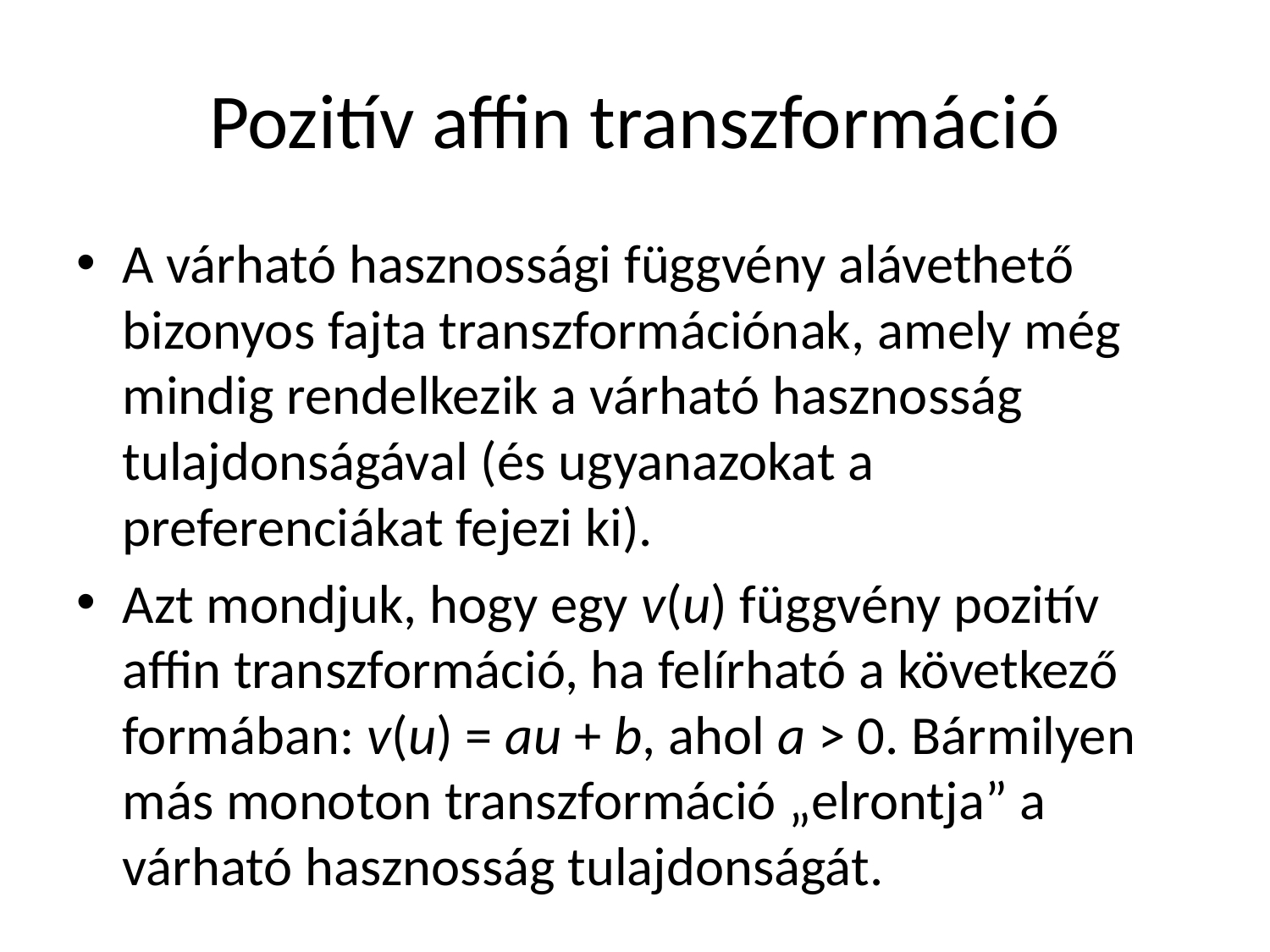

# Pozitív affin transzformáció
A várható hasznossági függvény alávethető bizonyos fajta transzformációnak, amely még mindig rendelkezik a várható hasznosság tulajdonságával (és ugyanazokat a preferenciákat fejezi ki).
Azt mondjuk, hogy egy v(u) függvény pozitív affin transzformáció, ha felírható a következő formában: v(u) = au + b, ahol a > 0. Bármilyen más monoton transzformáció „elrontja” a várható hasznosság tulajdonságát.